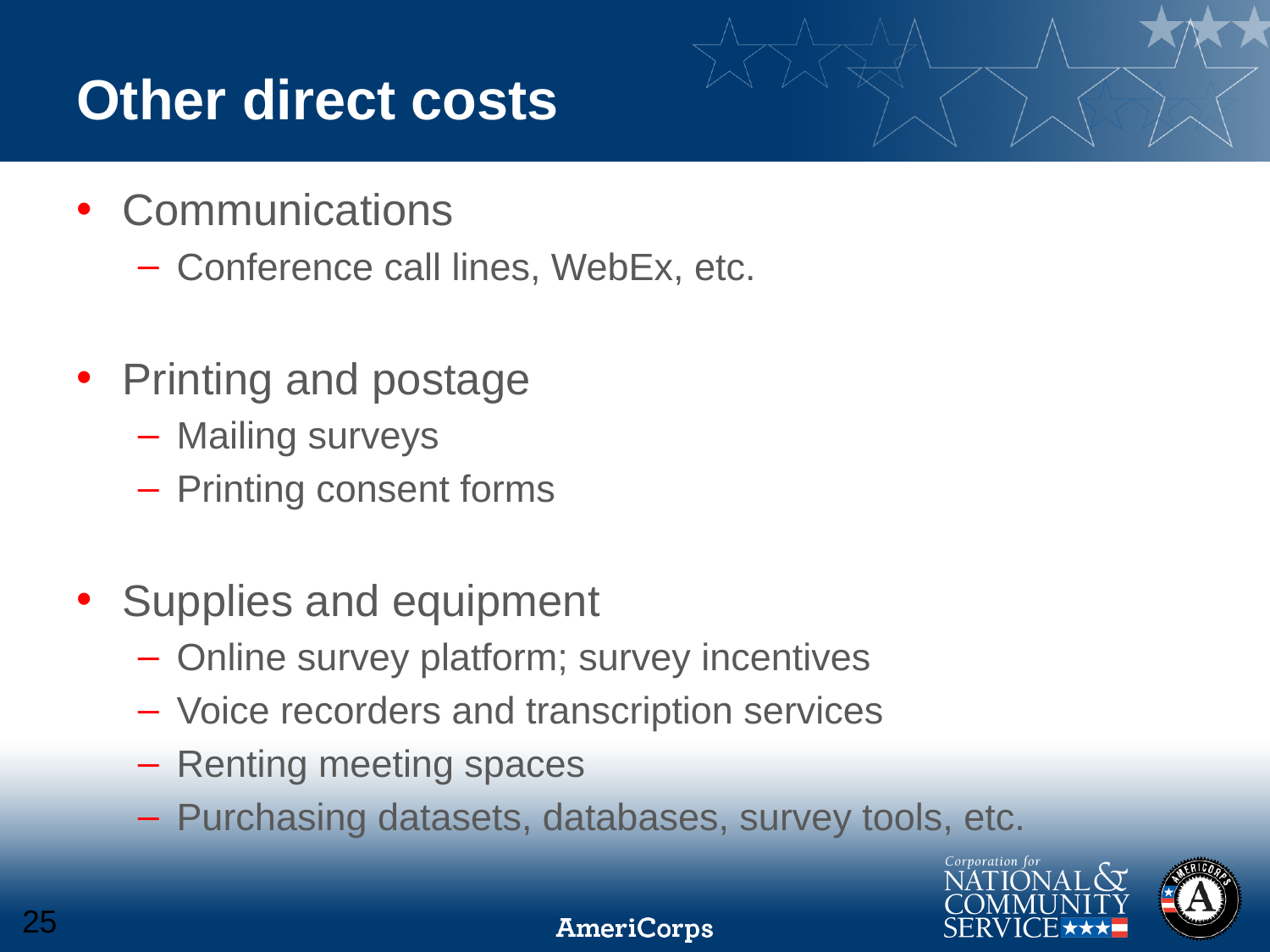

# Other direct costs
Communications
Conference call lines, WebEx, etc.

Printing and postage
Mailing surveys
Printing consent forms

Supplies and equipment
Online survey platform; survey incentives
Voice recorders and transcription services
Renting meeting spaces
Purchasing datasets, databases, survey tools, etc.

25